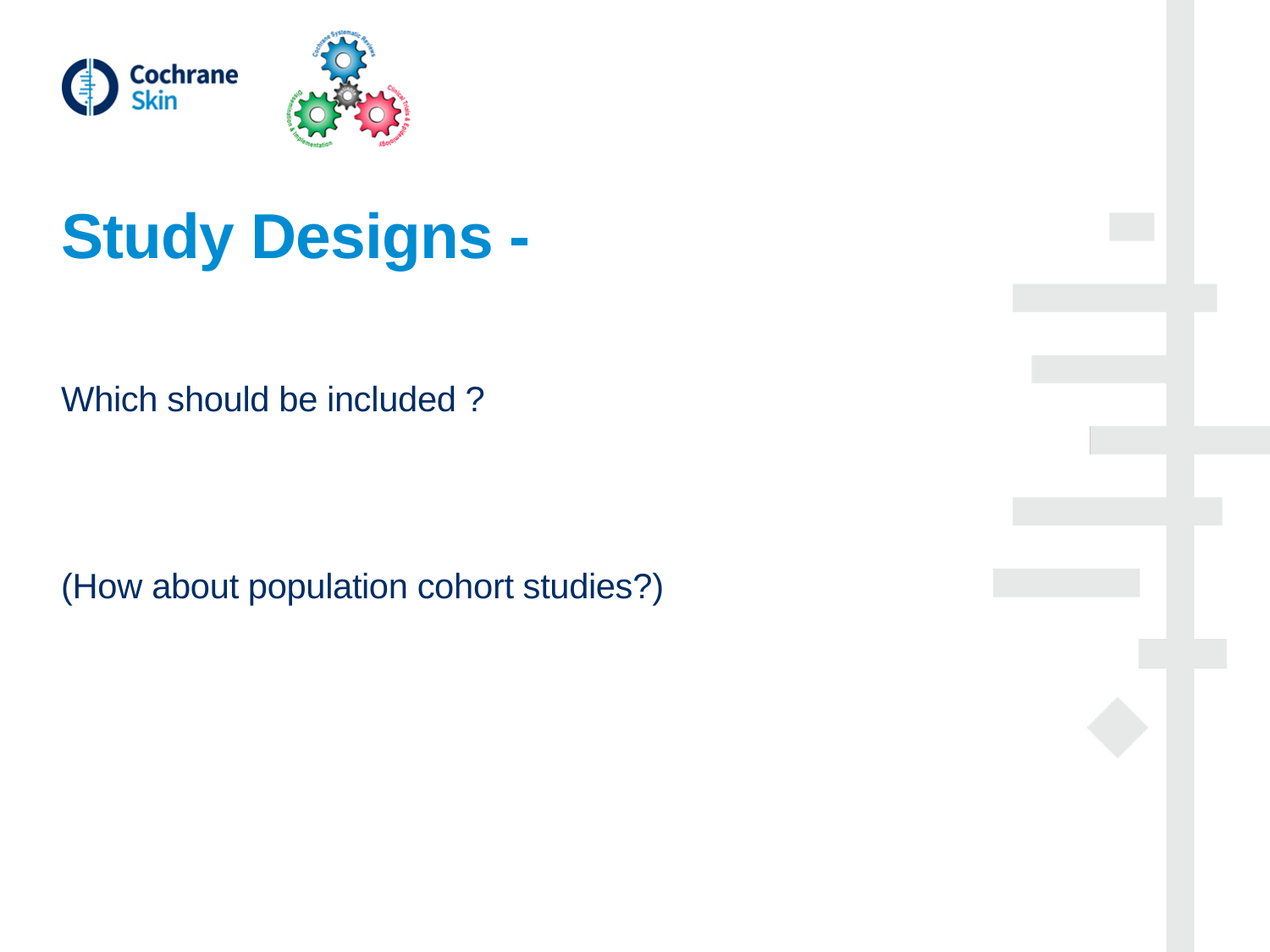

# Study Designs -
Which should be included ?

(How about population cohort studies?)